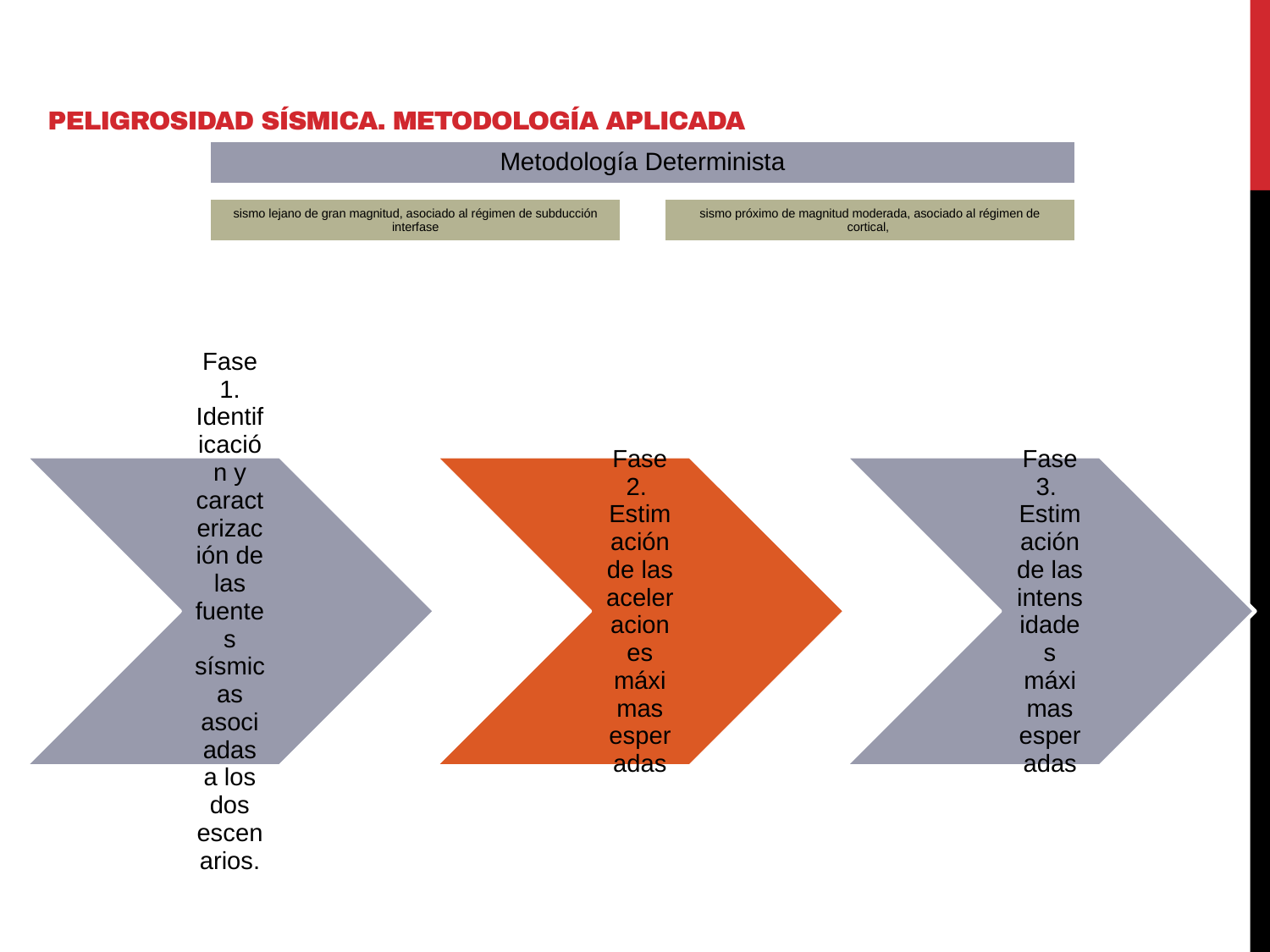

PELIGROSIDAD SÍSMICA. Metodología aplicada
Metodología Determinista
sismo próximo de magnitud moderada, asociado al régimen de cortical,
sismo lejano de gran magnitud, asociado al régimen de subducción interfase
Fase 1.
Identificación y caracterización de las fuentes sísmicas asociadas a los dos escenarios.
Fase 2.
Estimación de las aceleraciones máximas esperadas
Fase 3.
Estimación de las intensidades máximas esperadas